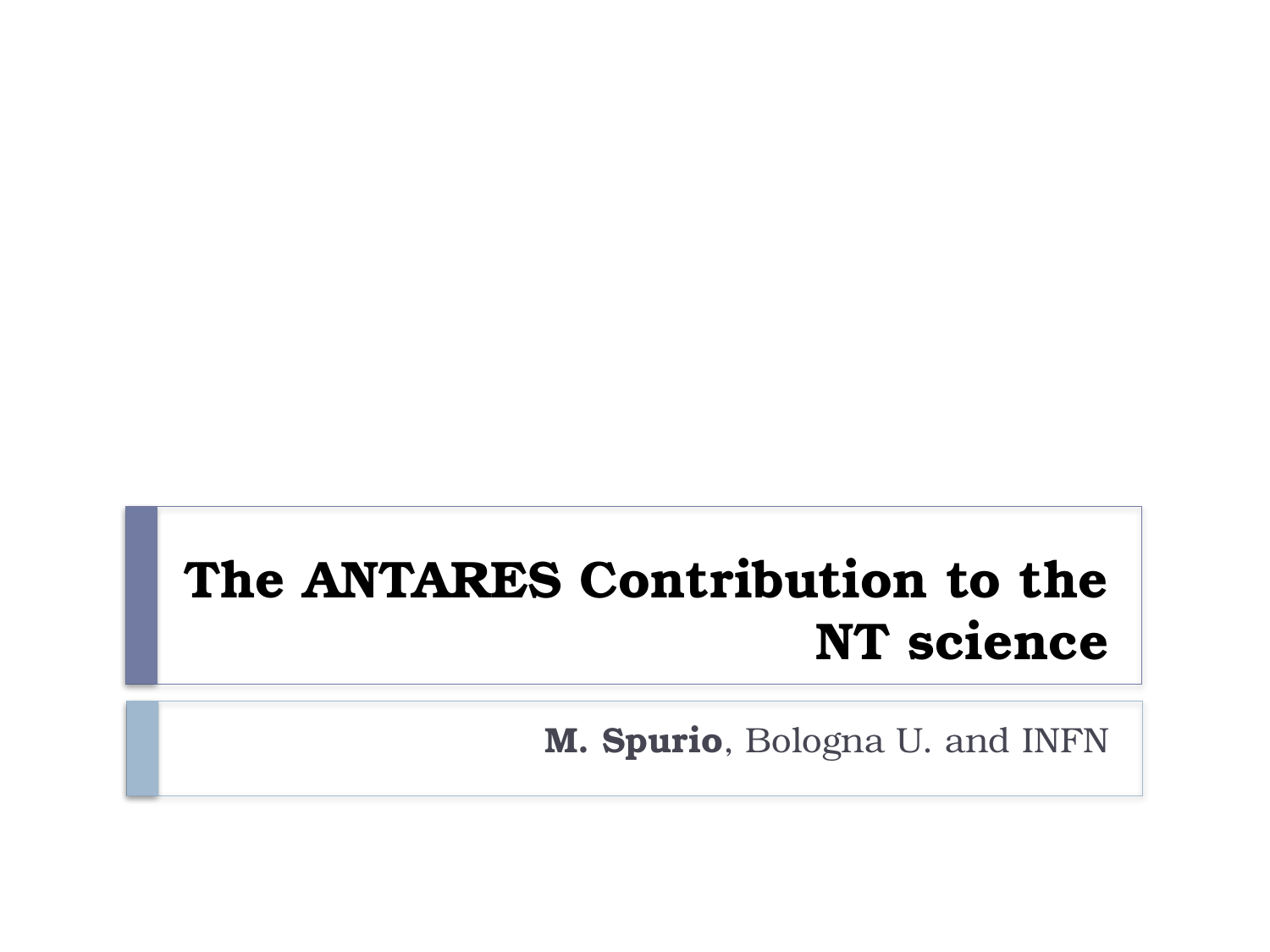

# The ANTARES Contribution to the NT science
M. Spurio, Bologna U. and INFN